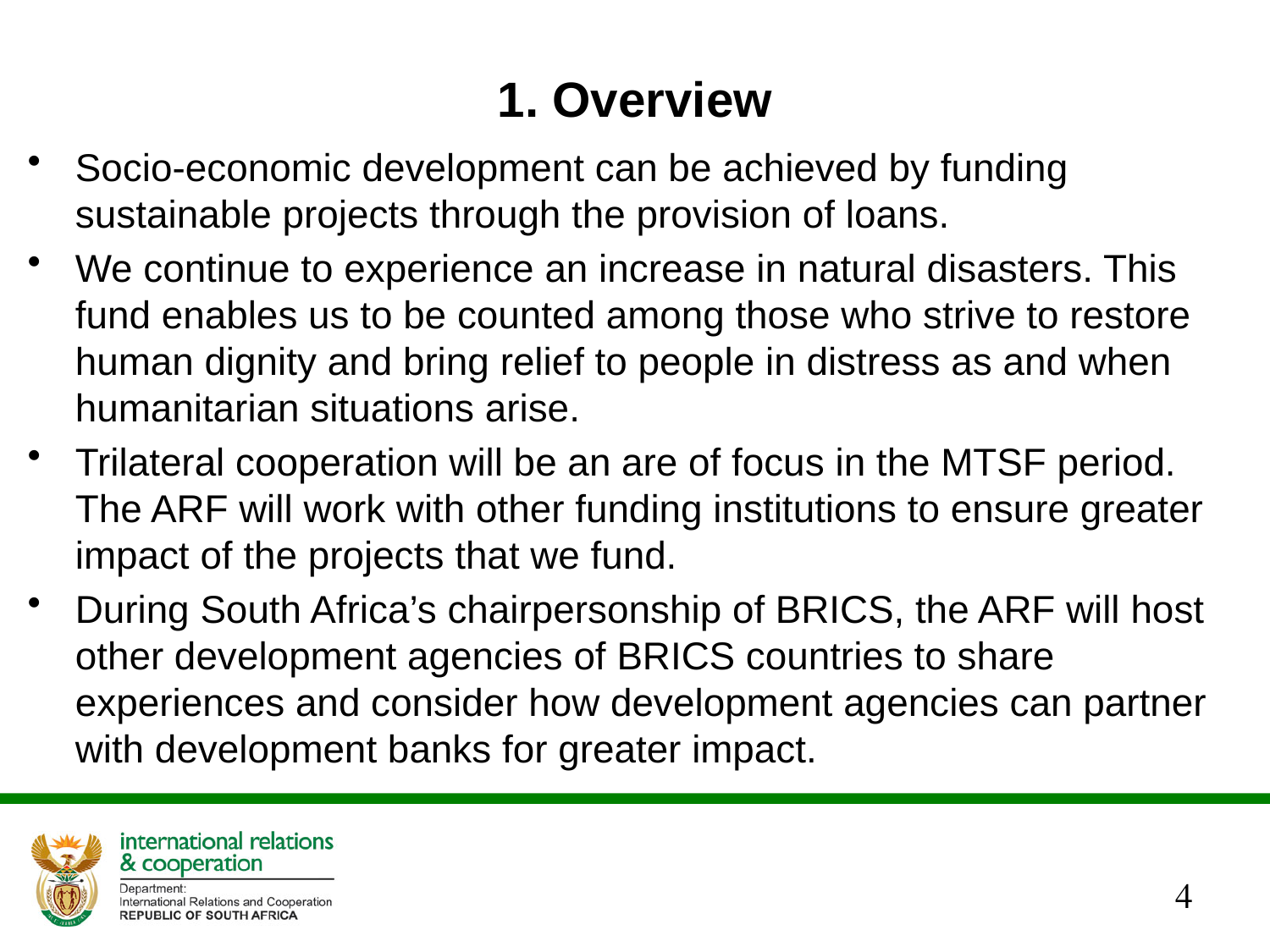

# 1. Overview
Socio-economic development can be achieved by funding sustainable projects through the provision of loans.
We continue to experience an increase in natural disasters. This fund enables us to be counted among those who strive to restore human dignity and bring relief to people in distress as and when humanitarian situations arise.
Trilateral cooperation will be an are of focus in the MTSF period. The ARF will work with other funding institutions to ensure greater impact of the projects that we fund.
During South Africa’s chairpersonship of BRICS, the ARF will host other development agencies of BRICS countries to share experiences and consider how development agencies can partner with development banks for greater impact.

4